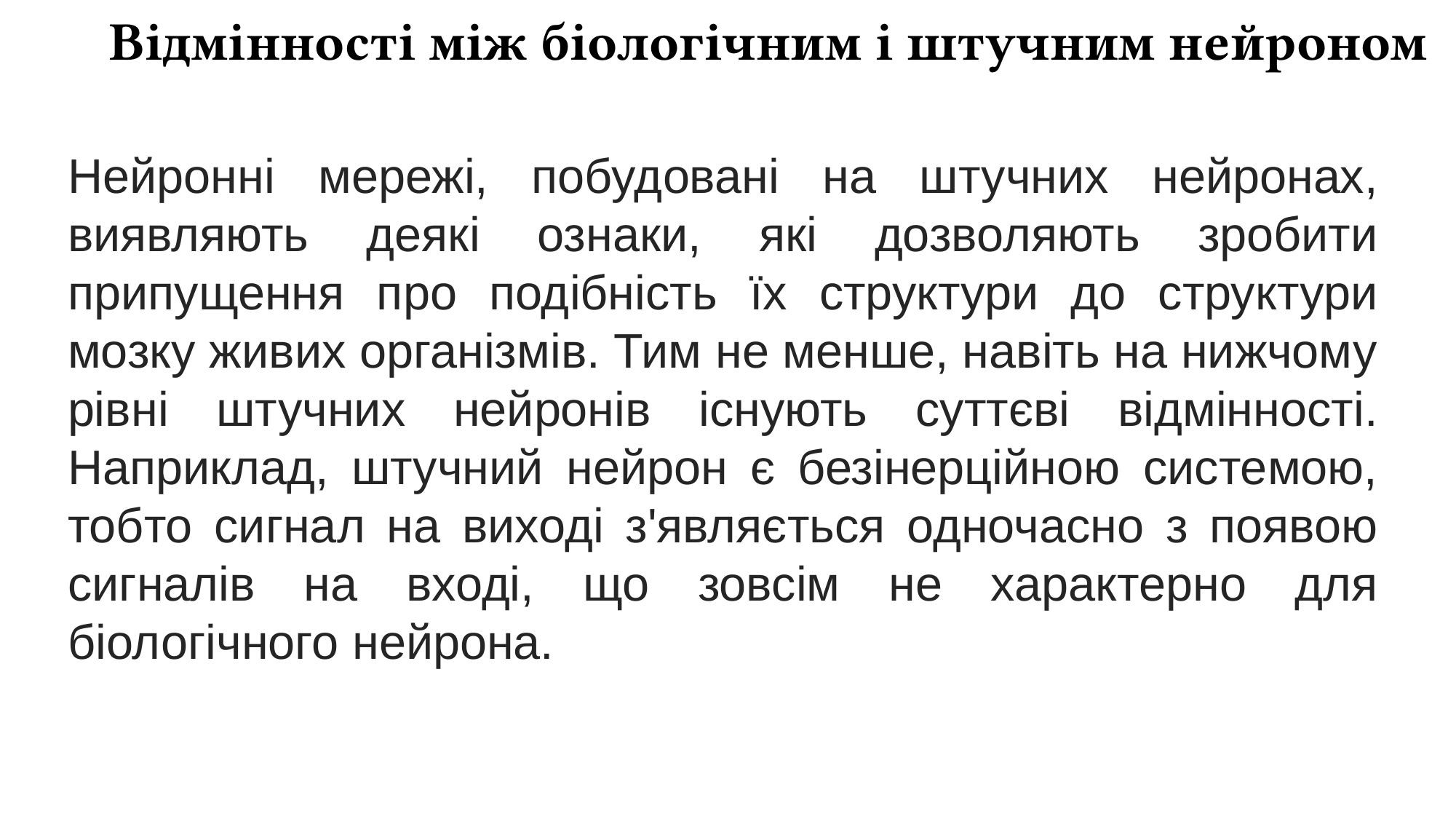

Відмінності між біологічним і штучним нейроном
Нейронні мережі, побудовані на штучних нейронах, виявляють деякі ознаки, які дозволяють зробити припущення про подібність їх структури до структури мозку живих організмів. Тим не менше, навіть на нижчому рівні штучних нейронів існують суттєві відмінності. Наприклад, штучний нейрон є безінерційною системою, тобто сигнал на виході з'являється одночасно з появою сигналів на вході, що зовсім не характерно для біологічного нейрона.